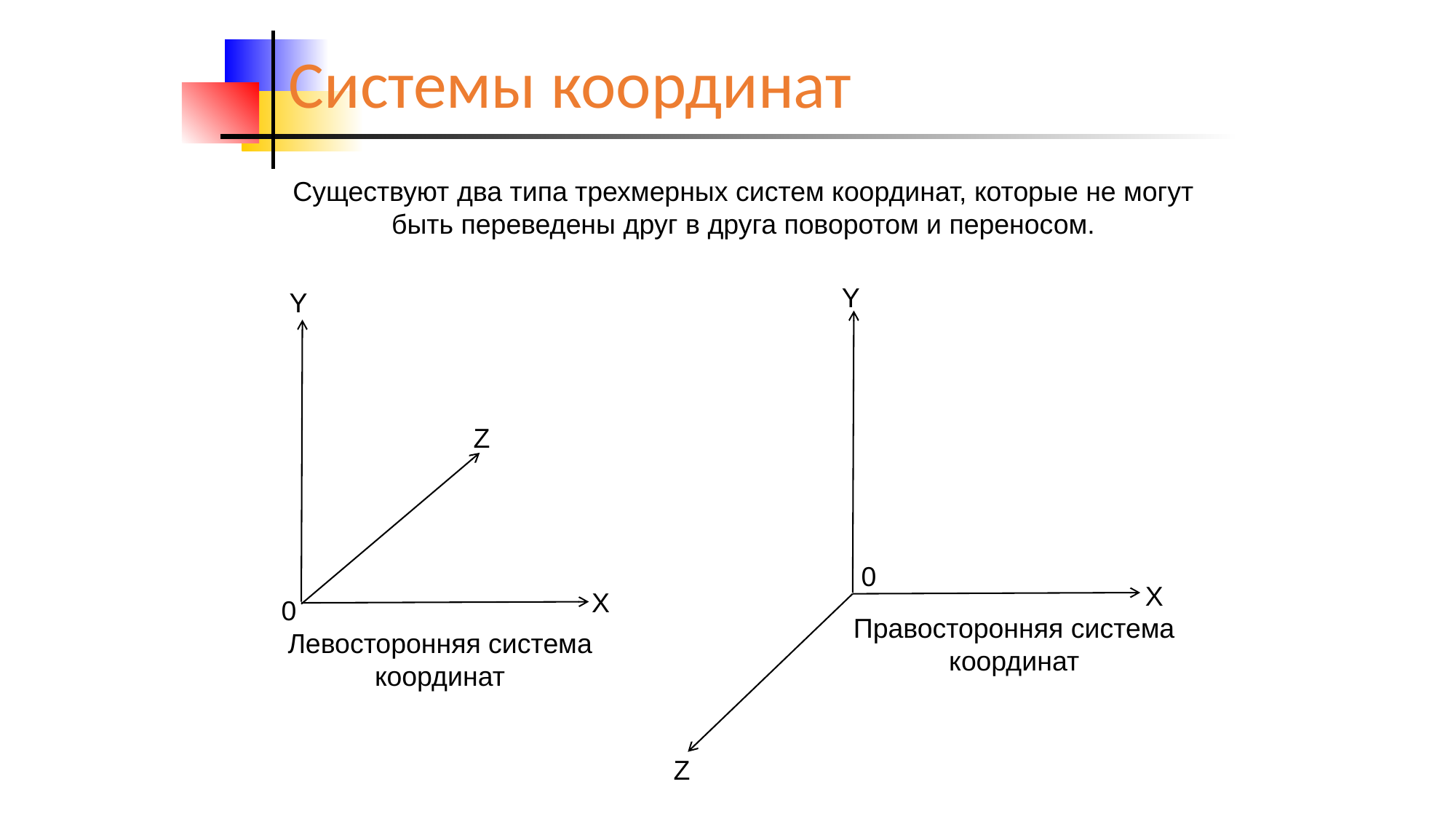

# Системы координат
Существуют два типа трехмерных систем координат, которые не могут быть переведены друг в друга поворотом и переносом.
Y
Y
Z
0
X
X
0
Правосторонняя система
координат
Левосторонняя система
координат
Z